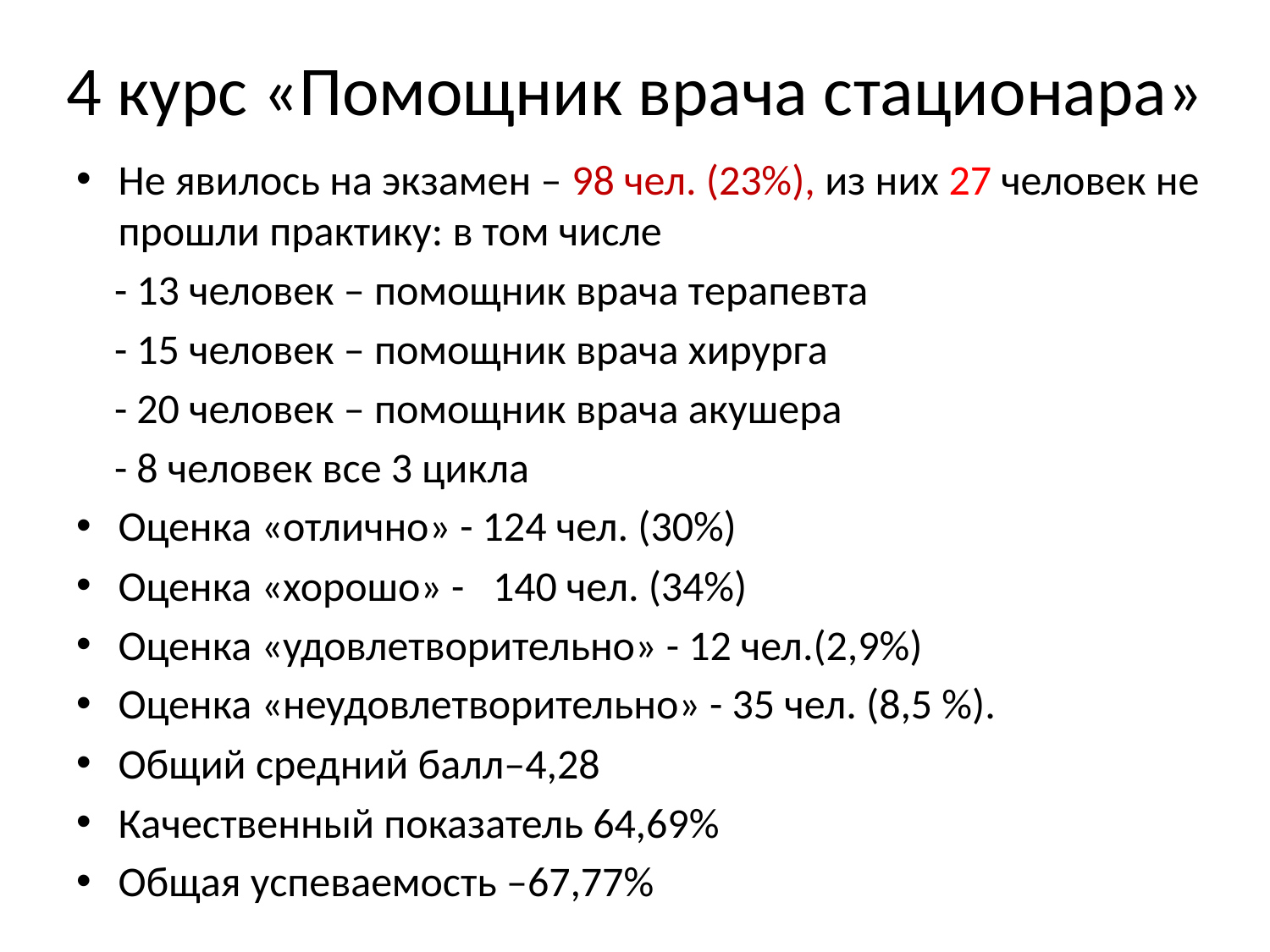

# 4 курс «Помощник врача стационара»
Не явилось на экзамен – 98 чел. (23%), из них 27 человек не прошли практику: в том числе
    - 13 человек – помощник врача терапевта
    - 15 человек – помощник врача хирурга
    - 20 человек – помощник врача акушера
    - 8 человек все 3 цикла
Оценка «отлично» - 124 чел. (30%)
Оценка «хорошо» -   140 чел. (34%)
Оценка «удовлетворительно» - 12 чел.(2,9%)
Оценка «неудовлетворительно» - 35 чел. (8,5 %).
Общий средний балл–4,28
Качественный показатель 64,69%
Общая успеваемость –67,77%